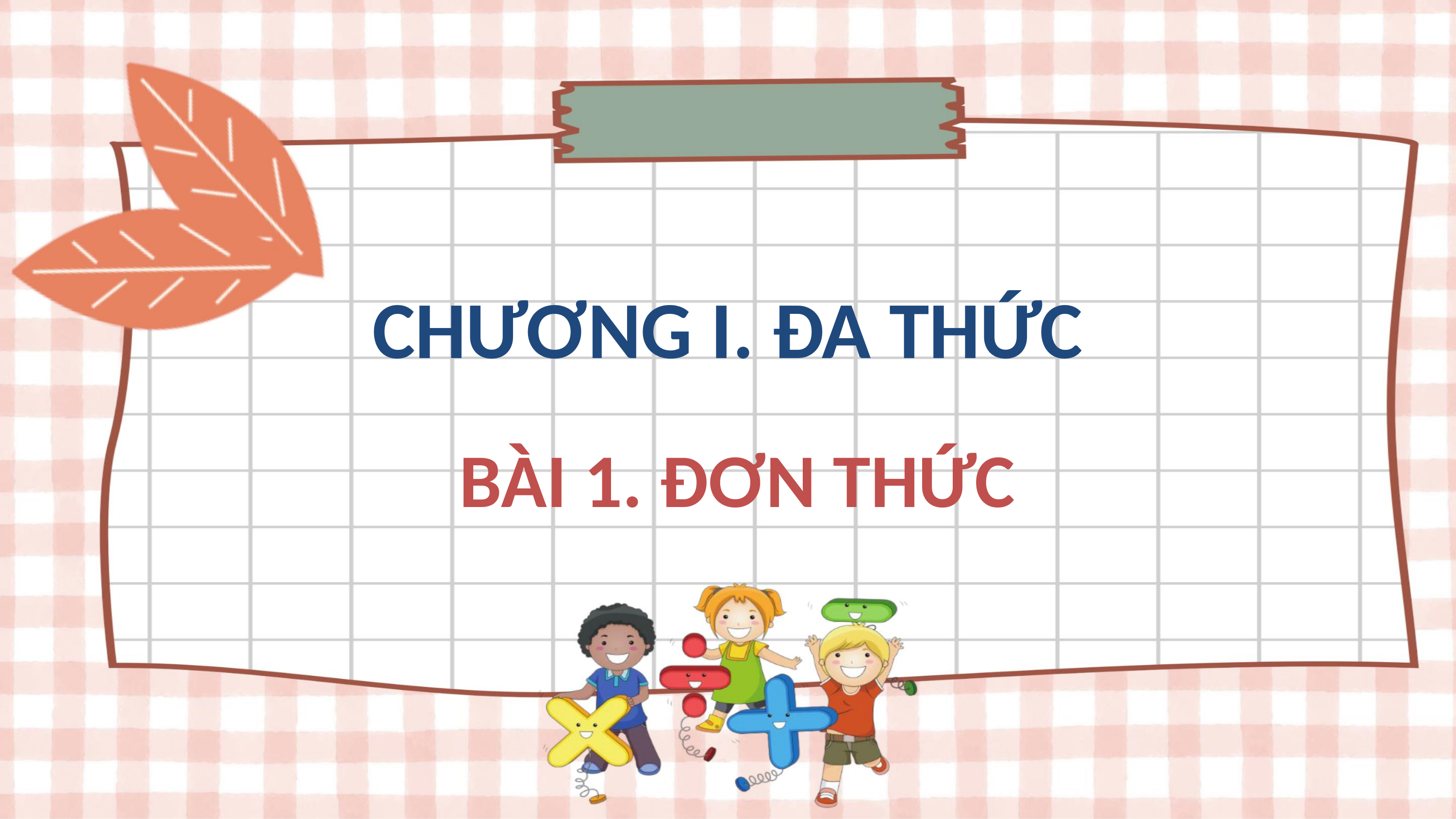

CHƯƠNG I. ĐA THỨC
BÀI 1. ĐƠN THỨC